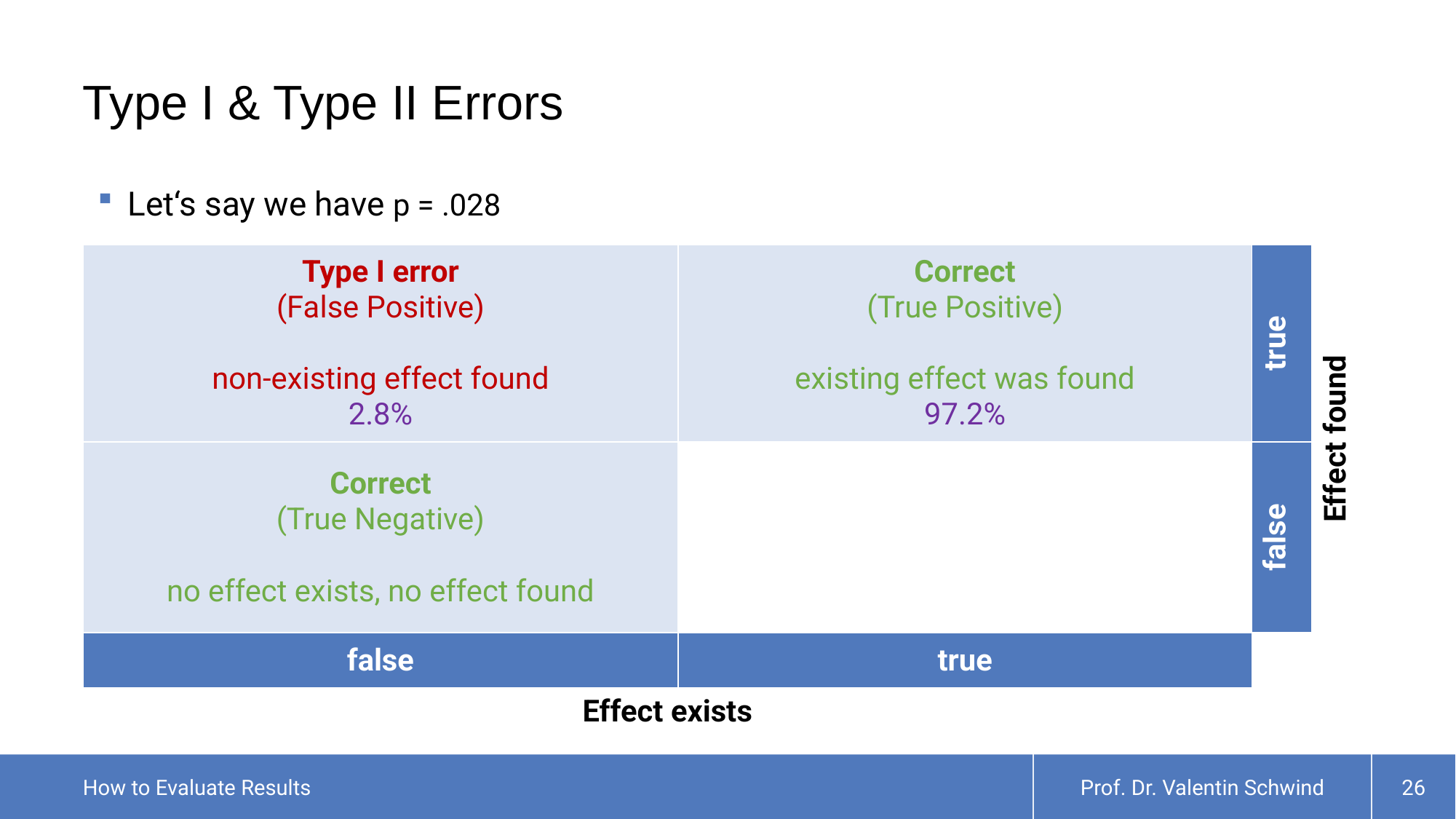

# Type I & Type II Errors
Let‘s say we have p = .028
| Type I error (False Positive) non-existing effect found 2.8% | Correct (True Positive) existing effect was found 97.2% | true | Effect found |
| --- | --- | --- | --- |
| Correct (True Negative) no effect exists, no effect found |  | false |  |
| false | true |  |  |
| Effect exists |  |  |  |
How to Evaluate Results
Prof. Dr. Valentin Schwind
26